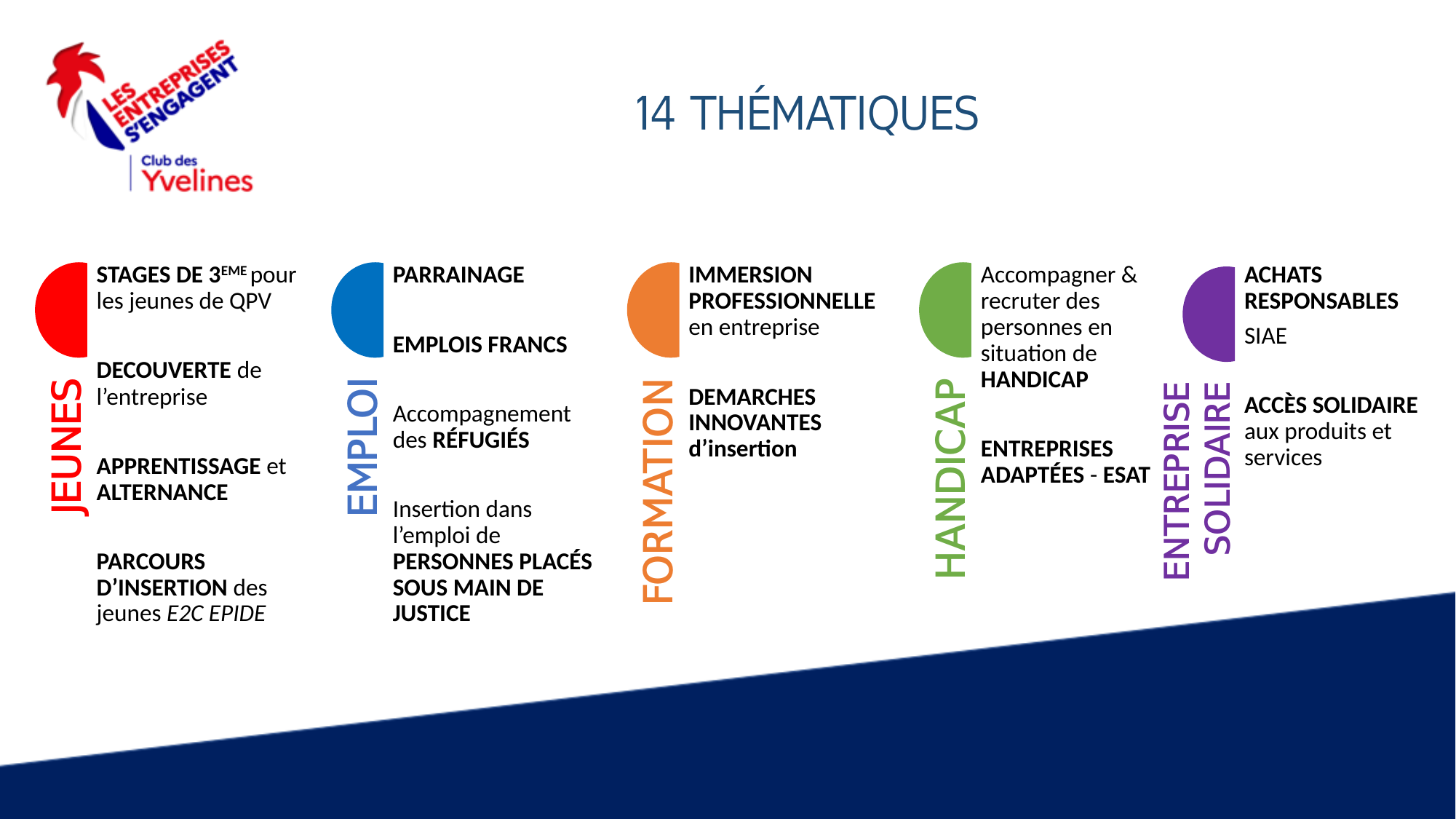

# 14 THÉMATIQUES

STAGES DE 3EME pour les jeunes de QPV

DECOUVERTE de l’entreprise

APPRENTISSAGE et ALTERNANCE

PARCOURS D’INSERTION des jeunes E2C EPIDE

PARRAINAGE

EMPLOIS FRANCS

Accompagnement des RÉFUGIÉS

Insertion dans l’emploi de PERSONNES PLACÉS SOUS MAIN DE JUSTICE

IMMERSION PROFESSIONNELLE en entreprise

DEMARCHES INNOVANTES d’insertion

Accompagner & recruter des personnes en situation de HANDICAP

ENTREPRISES ADAPTÉES - ESAT

ACHATS RESPONSABLES
SIAE

ACCÈS SOLIDAIRE aux produits et services

JEUNES

EMPLOI

HANDICAP

ENTREPRISE SOLIDAIRE
FORMATION